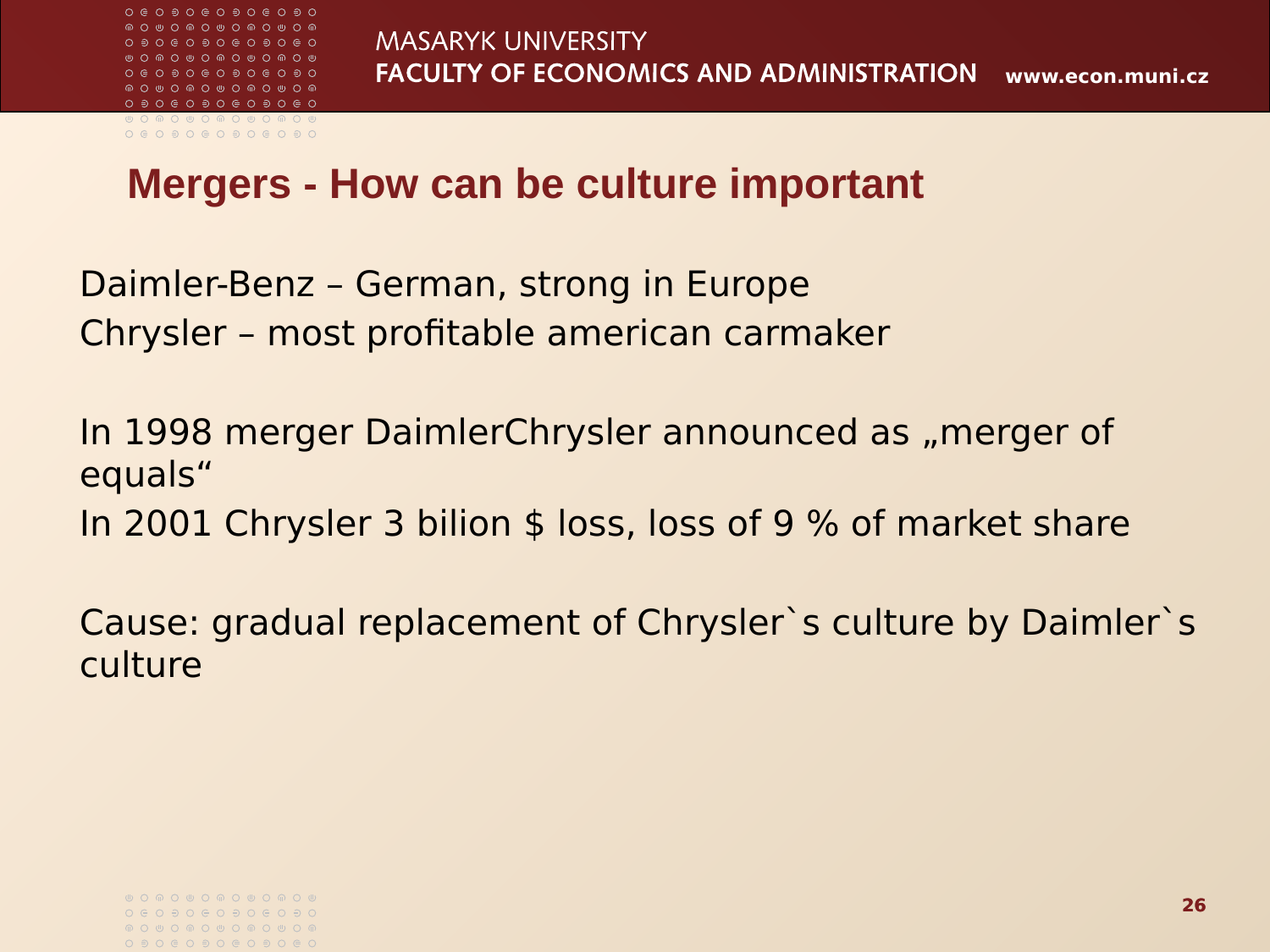

Mergers - How can be culture important
Daimler-Benz – German, strong in Europe
Chrysler – most profitable american carmaker

In 1998 merger DaimlerChrysler announced as „merger of equals“
In 2001 Chrysler 3 bilion $ loss, loss of 9 % of market share

Cause: gradual replacement of Chrysler`s culture by Daimler`s culture
26
26